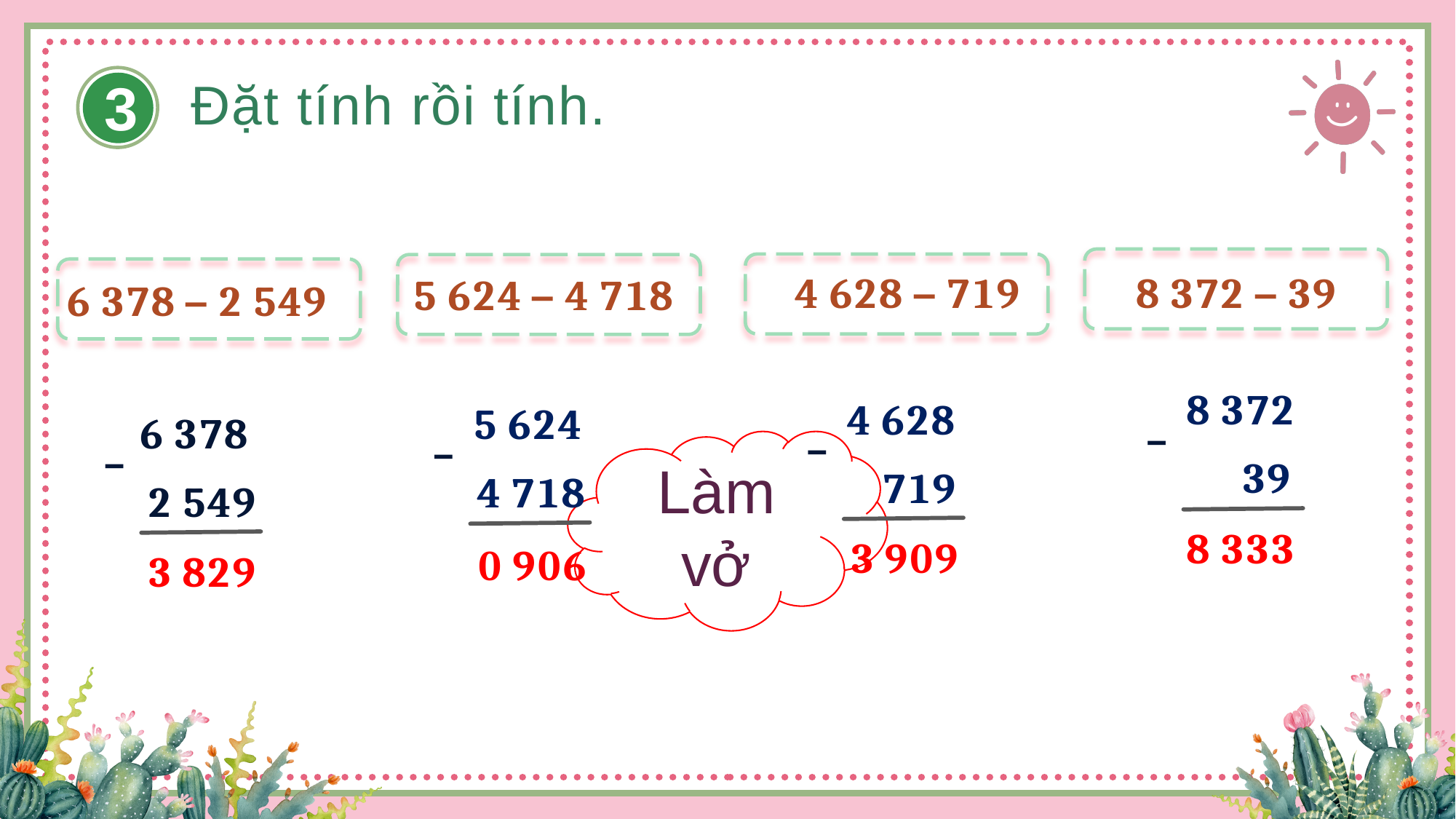

3

Đặt tính rồi tính.

4 628 – 719
8 372 – 39
5 624 – 4 718
6 378 – 2 549
8 372
–
39
8 333
4 628
–
719
3 909
5 624
–
4 718
  0 906
6 378
–
2 549
3 829
Làm vở